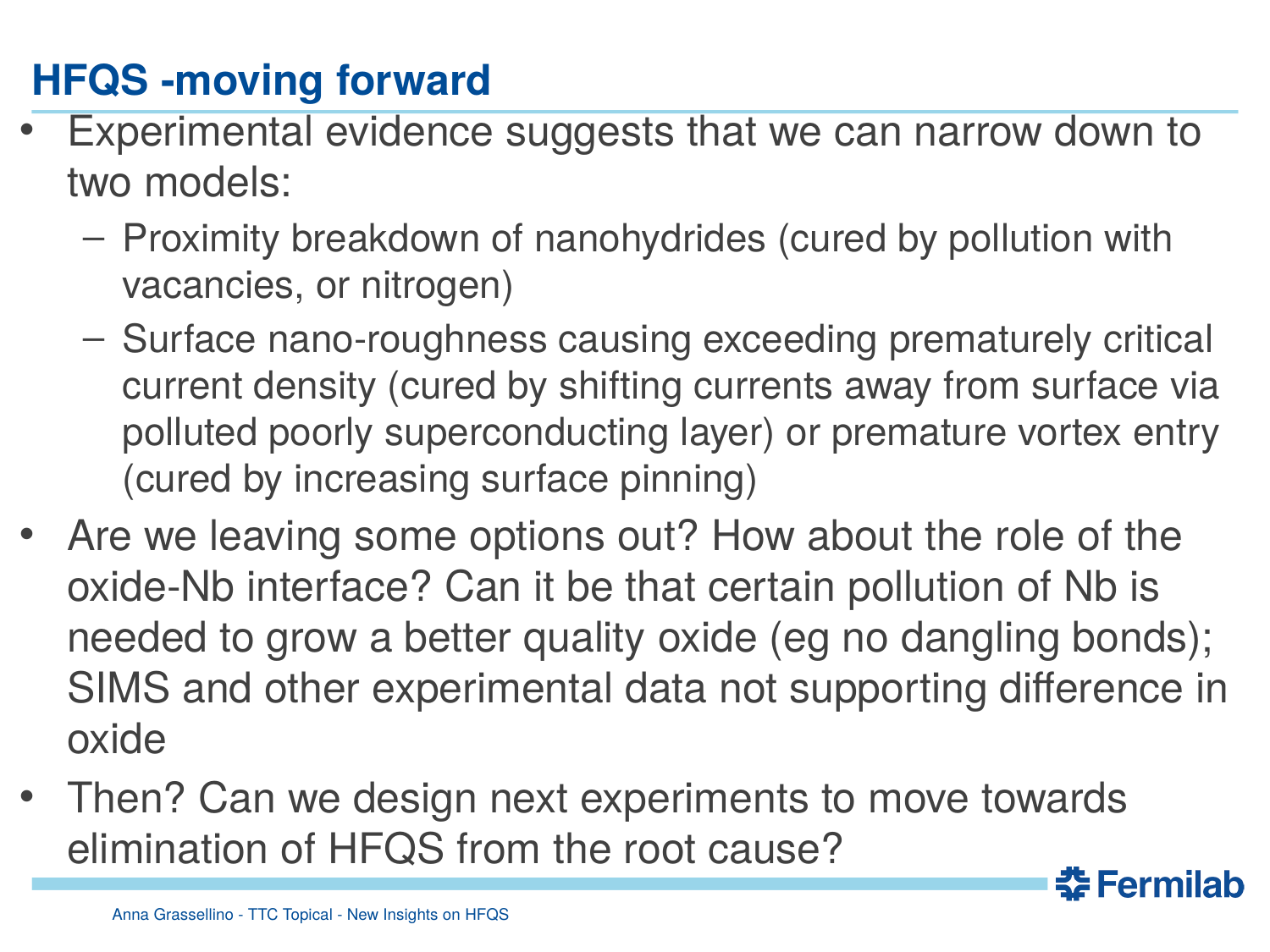

# HFQS -moving forward
Experimental evidence suggests that we can narrow down to two models:
Proximity breakdown of nanohydrides (cured by pollution with vacancies, or nitrogen)
Surface nano-roughness causing exceeding prematurely critical current density (cured by shifting currents away from surface via polluted poorly superconducting layer) or premature vortex entry (cured by increasing surface pinning)
Are we leaving some options out? How about the role of the oxide-Nb interface? Can it be that certain pollution of Nb is needed to grow a better quality oxide (eg no dangling bonds); SIMS and other experimental data not supporting difference in oxide
Then? Can we design next experiments to move towards elimination of HFQS from the root cause?

Anna Grassellino - TTC Topical - New Insights on HFQS